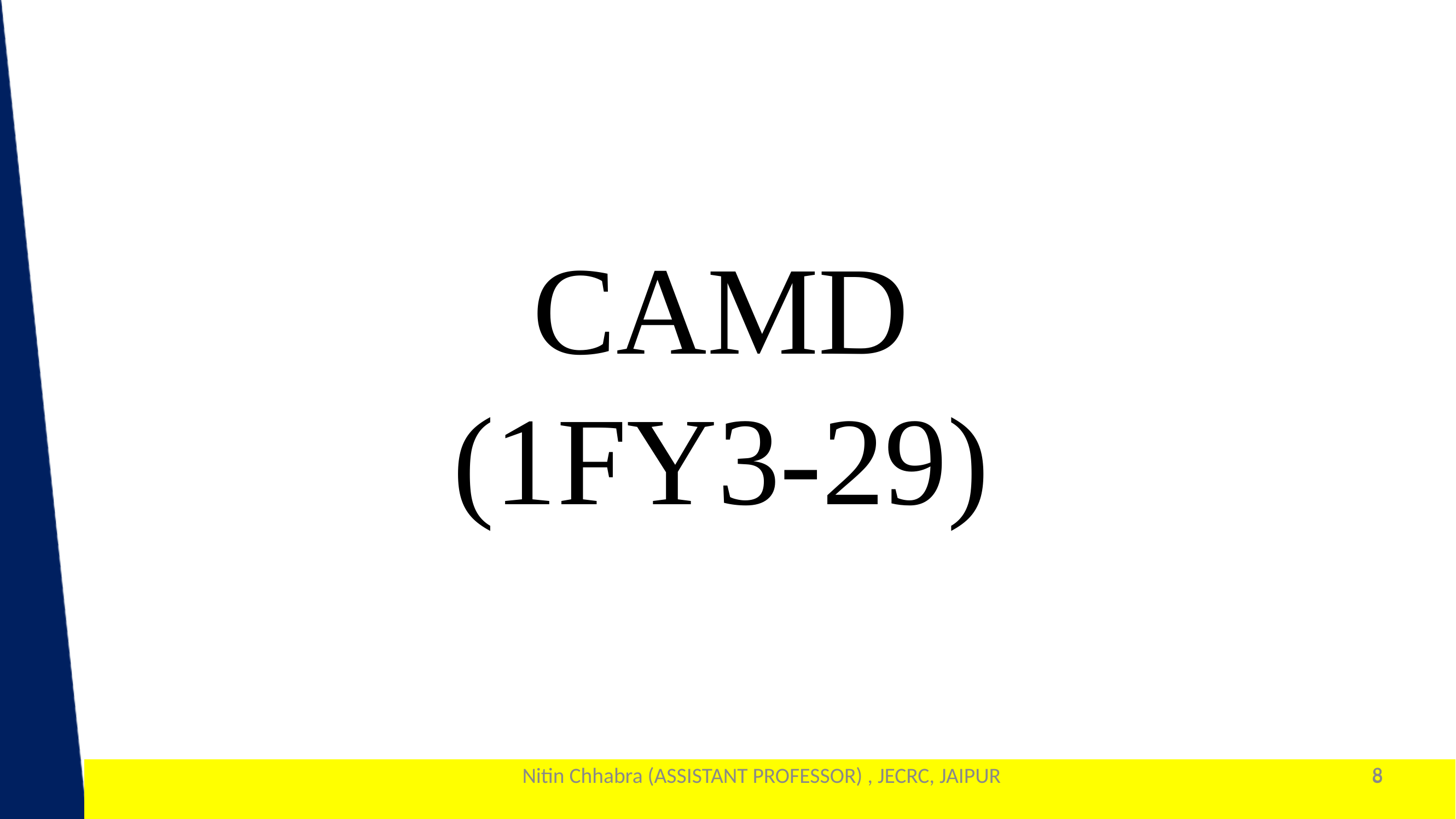

CAMD
(1FY3-29)
Nitin Chhabra (ASSISTANT PROFESSOR) , JECRC, JAIPUR
8
8
1